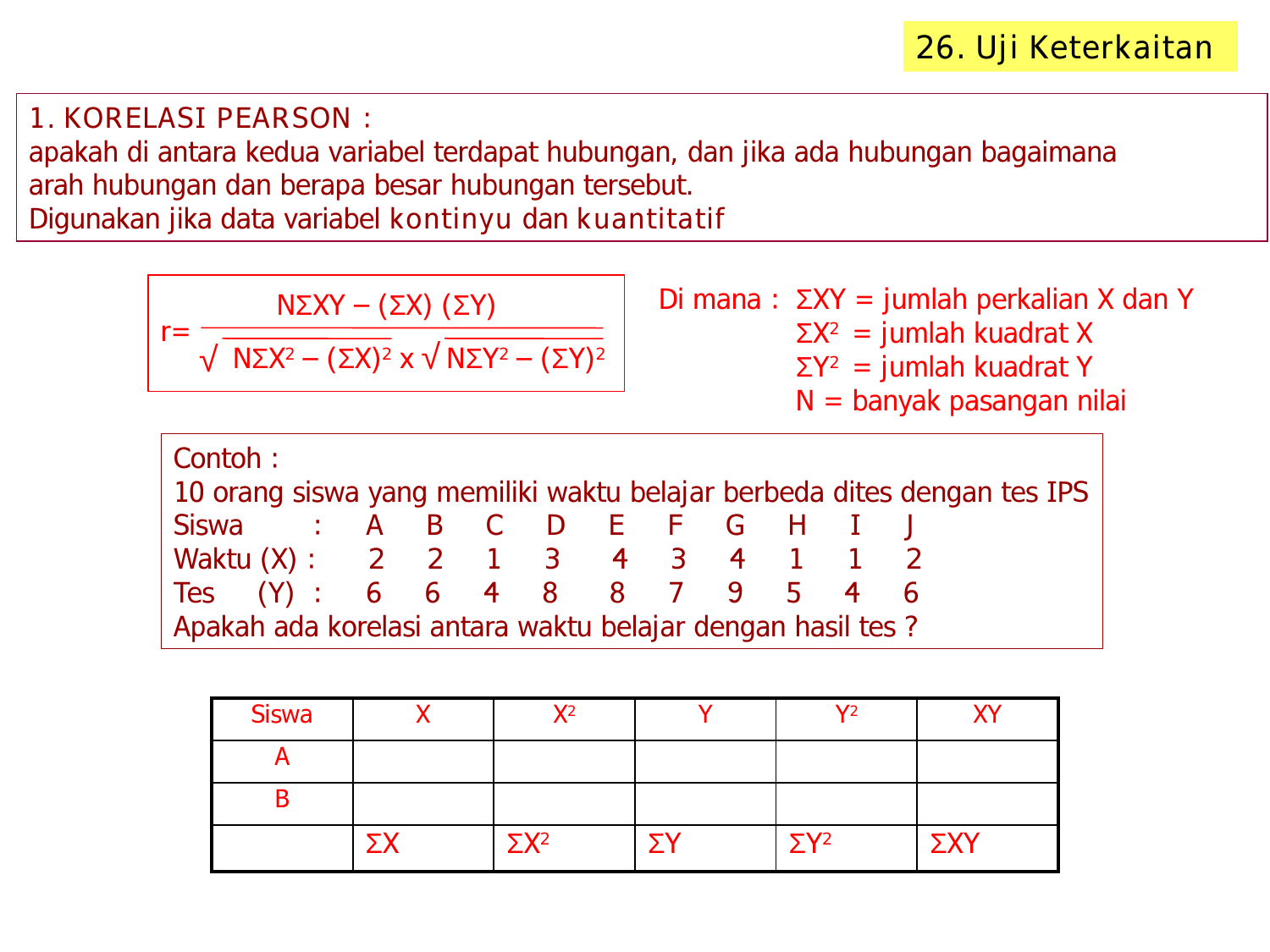

26. Uji Keterkaitan
1. KORELASI PEARSON :
apakah di antara kedua variabel terdapat hubungan, dan jika ada hubungan bagaimana
arah hubungan dan berapa besar hubungan tersebut.
Digunakan jika data variabel kontinyu dan kuantitatif

Di mana :
ΣXY = jumlah perkalian X dan Y
ΣX2  = jumlah kuadrat X
ΣY2  = jumlah kuadrat Y
N = banyak pasangan nilai
NΣXY – (ΣX) (ΣY)
r=

√
√
NΣX2 – (ΣX)2 x
NΣY2 – (ΣY)2

Contoh :
10 orang siswa yang memiliki waktu belajar berbeda dites dengan tes IPS
Siswa        :     A     B     C     D     E     F     G     H     I     J
Waktu (X) :      2     2     1     3      4     3     4     1     1     2
Tes     (Y)  :     6     6     4     8      8     7     9     5     4     6
Apakah ada korelasi antara waktu belajar dengan hasil tes ?
| Siswa | X | X2 | Y | Y2 | XY |
| --- | --- | --- | --- | --- | --- |
| A |  |  |  |  |  |
| B |  |  |  |  |  |
|  | ΣX | ΣX2 | ΣY | ΣY2 | ΣXY |